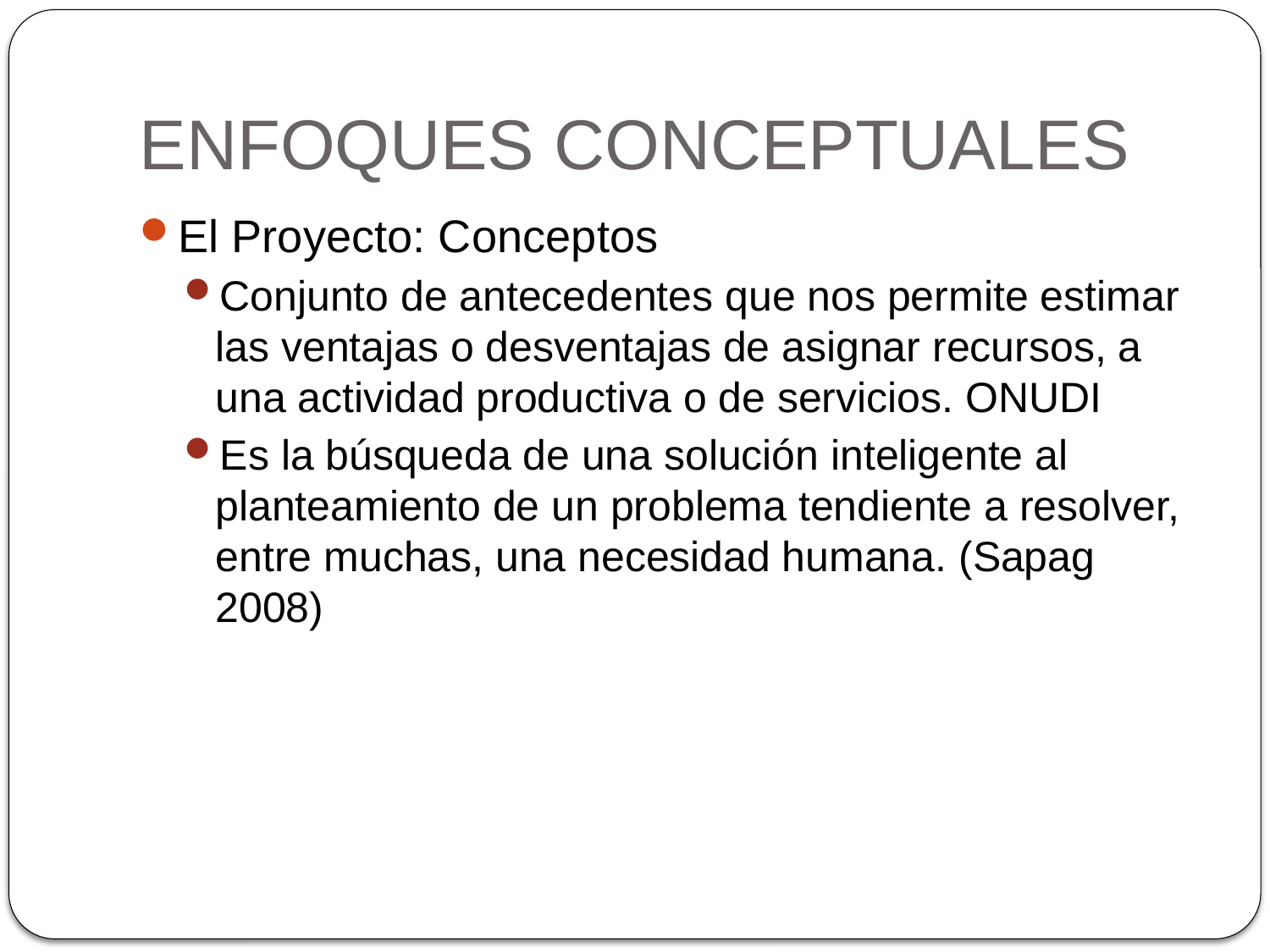

# ENFOQUES CONCEPTUALES
El Proyecto: Conceptos
Conjunto de antecedentes que nos permite estimar las ventajas o desventajas de asignar recursos, a una actividad productiva o de servicios. ONUDI
Es la búsqueda de una solución inteligente al planteamiento de un problema tendiente a resolver, entre muchas, una necesidad humana. (Sapag 2008)